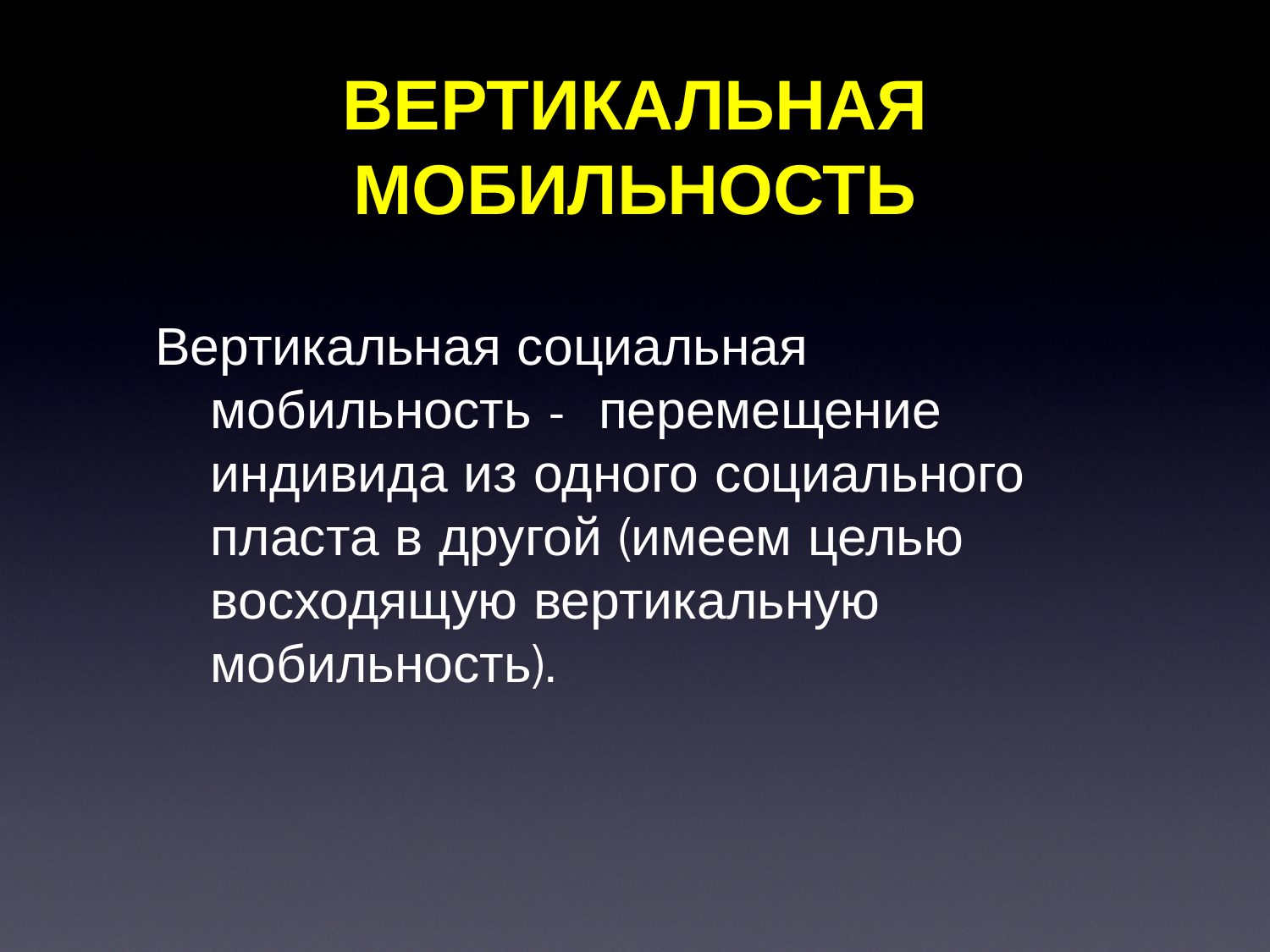

# ВЕРТИКАЛЬНАЯ МОБИЛЬНОСТЬ
Вертикальная социальная мобильность -  перемещение индивида из одного социального пласта в другой (имеем целью восходящую вертикальную мобильность).